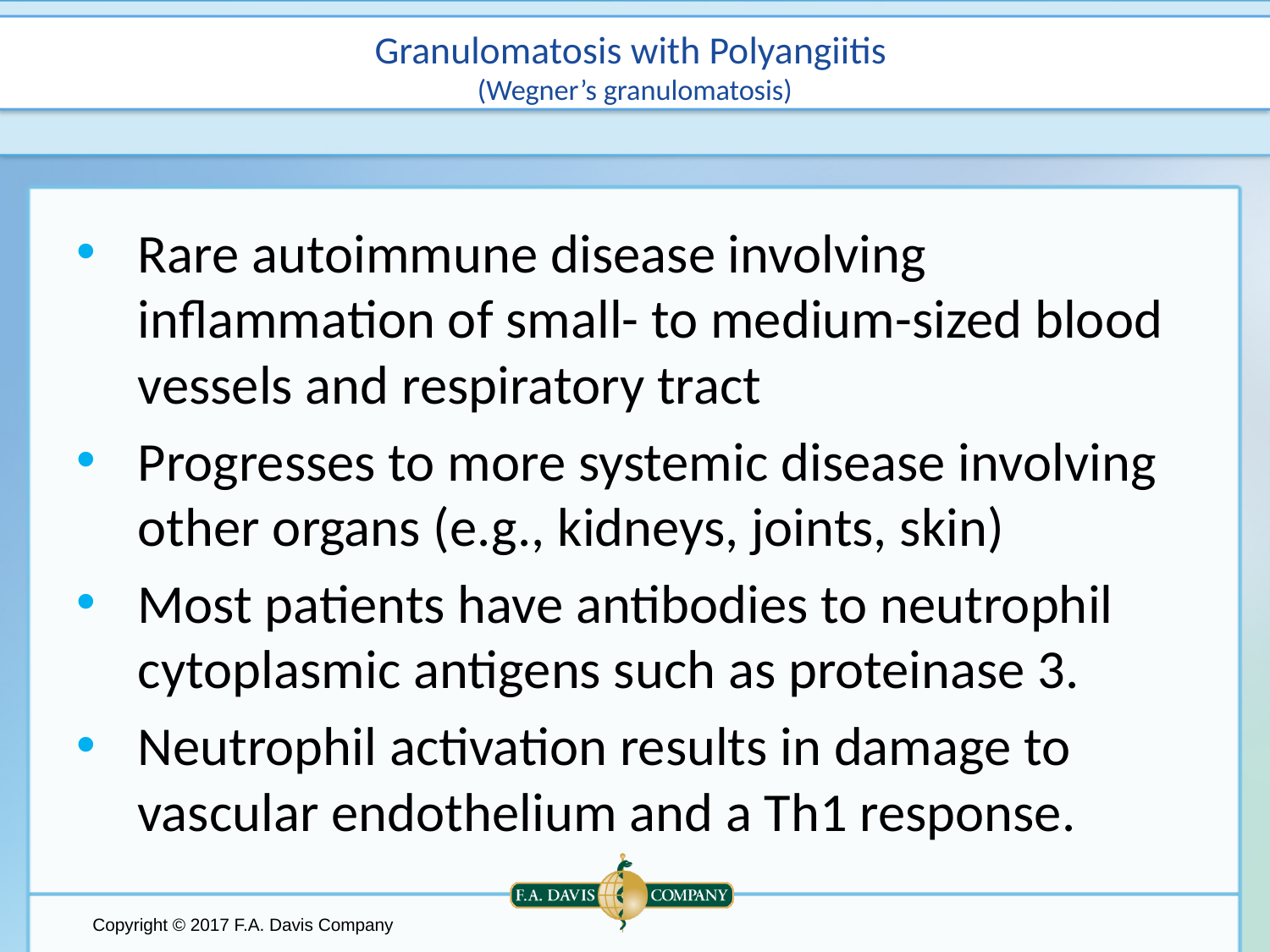

# Granulomatosis with Polyangiitis (Wegner’s granulomatosis)
Rare autoimmune disease involving inflammation of small- to medium-sized blood vessels and respiratory tract
Progresses to more systemic disease involving other organs (e.g., kidneys, joints, skin)
Most patients have antibodies to neutrophil cytoplasmic antigens such as proteinase 3.
Neutrophil activation results in damage to vascular endothelium and a Th1 response.